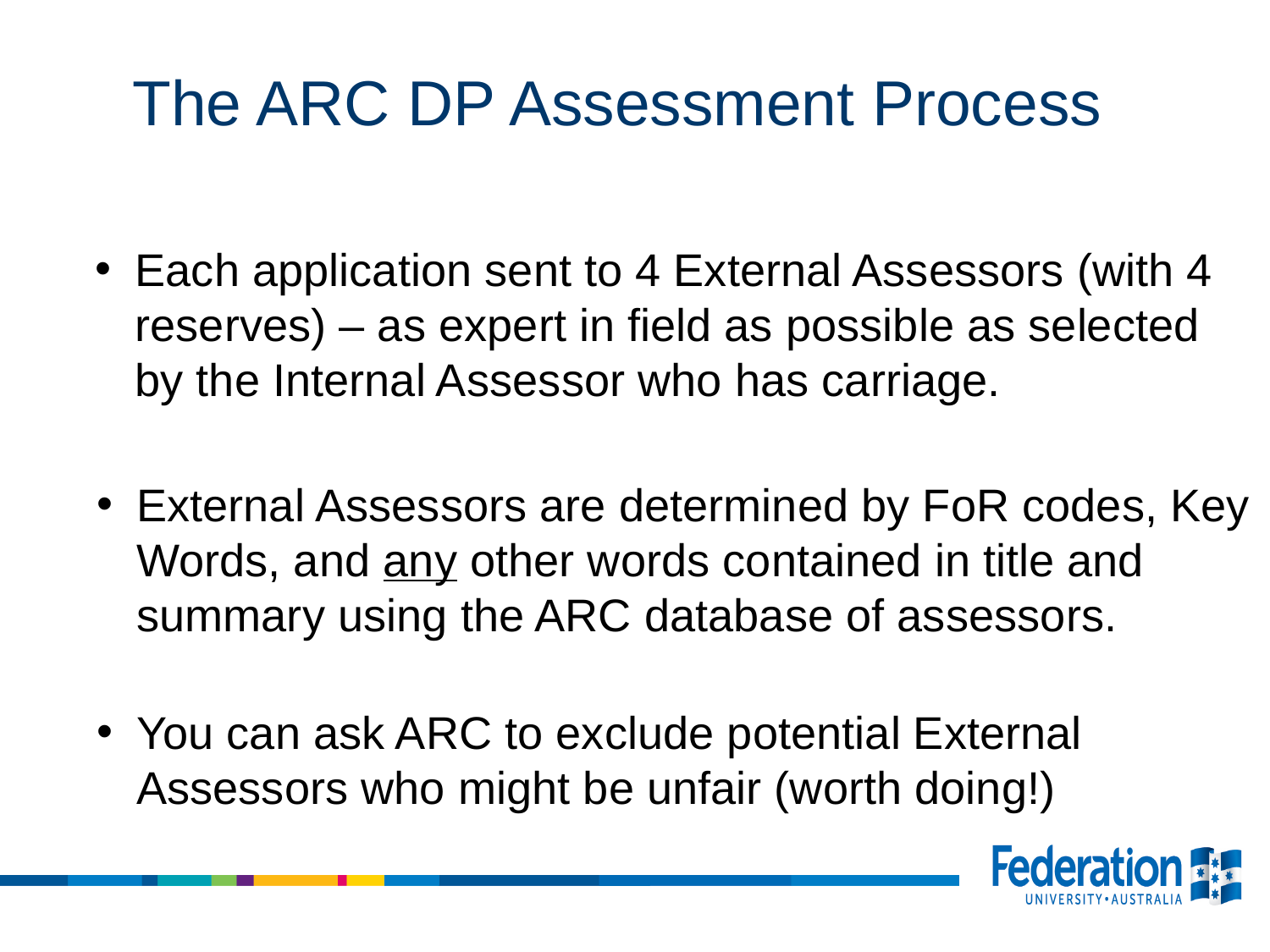

The ARC DP Assessment Process

Each application sent to 4 External Assessors (with 4 reserves) – as expert in field as possible as selected by the Internal Assessor who has carriage.
External Assessors are determined by FoR codes, Key Words, and any other words contained in title and summary using the ARC database of assessors.
You can ask ARC to exclude potential External Assessors who might be unfair (worth doing!)